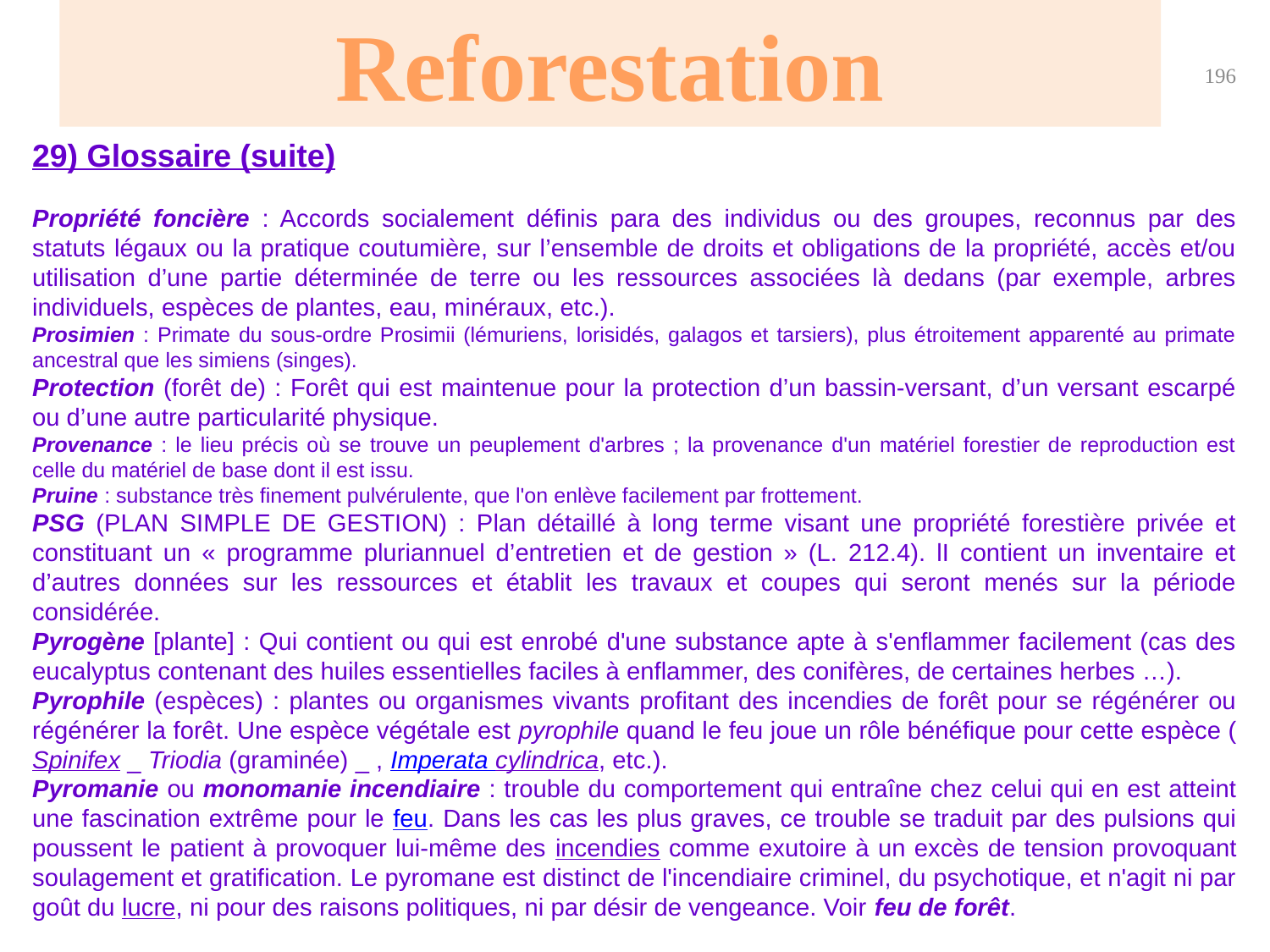

Reforestation
196
29) Glossaire (suite)

Propriété foncière : Accords socialement définis para des individus ou des groupes, reconnus par des statuts légaux ou la pratique coutumière, sur l’ensemble de droits et obligations de la propriété, accès et/ou utilisation d’une partie déterminée de terre ou les ressources associées là dedans (par exemple, arbres individuels, espèces de plantes, eau, minéraux, etc.).
Prosimien : Primate du sous-ordre Prosimii (lémuriens, lorisidés, galagos et tarsiers), plus étroitement apparenté au primate ancestral que les simiens (singes).
Protection (forêt de) : Forêt qui est maintenue pour la protection d’un bassin-versant, d’un versant escarpé ou d’une autre particularité physique.
Provenance : le lieu précis où se trouve un peuplement d'arbres ; la provenance d'un matériel forestier de reproduction est celle du matériel de base dont il est issu.
Pruine : substance très finement pulvérulente, que l'on enlève facilement par frottement.
PSG (PLAN SIMPLE DE GESTION) : Plan détaillé à long terme visant une propriété forestière privée et constituant un « programme pluriannuel d’entretien et de gestion » (L. 212.4). lI contient un inventaire et d’autres données sur les ressources et établit les travaux et coupes qui seront menés sur la période considérée.
Pyrogène [plante] : Qui contient ou qui est enrobé d'une substance apte à s'enflammer facilement (cas des eucalyptus contenant des huiles essentielles faciles à enflammer, des conifères, de certaines herbes …).
Pyrophile (espèces) : plantes ou organismes vivants profitant des incendies de forêt pour se régénérer ou régénérer la forêt. Une espèce végétale est pyrophile quand le feu joue un rôle bénéfique pour cette espèce (Spinifex _ Triodia (graminée) _ , Imperata cylindrica, etc.).
Pyromanie ou monomanie incendiaire : trouble du comportement qui entraîne chez celui qui en est atteint une fascination extrême pour le feu. Dans les cas les plus graves, ce trouble se traduit par des pulsions qui poussent le patient à provoquer lui-même des incendies comme exutoire à un excès de tension provoquant soulagement et gratification. Le pyromane est distinct de l'incendiaire criminel, du psychotique, et n'agit ni par goût du lucre, ni pour des raisons politiques, ni par désir de vengeance. Voir feu de forêt.